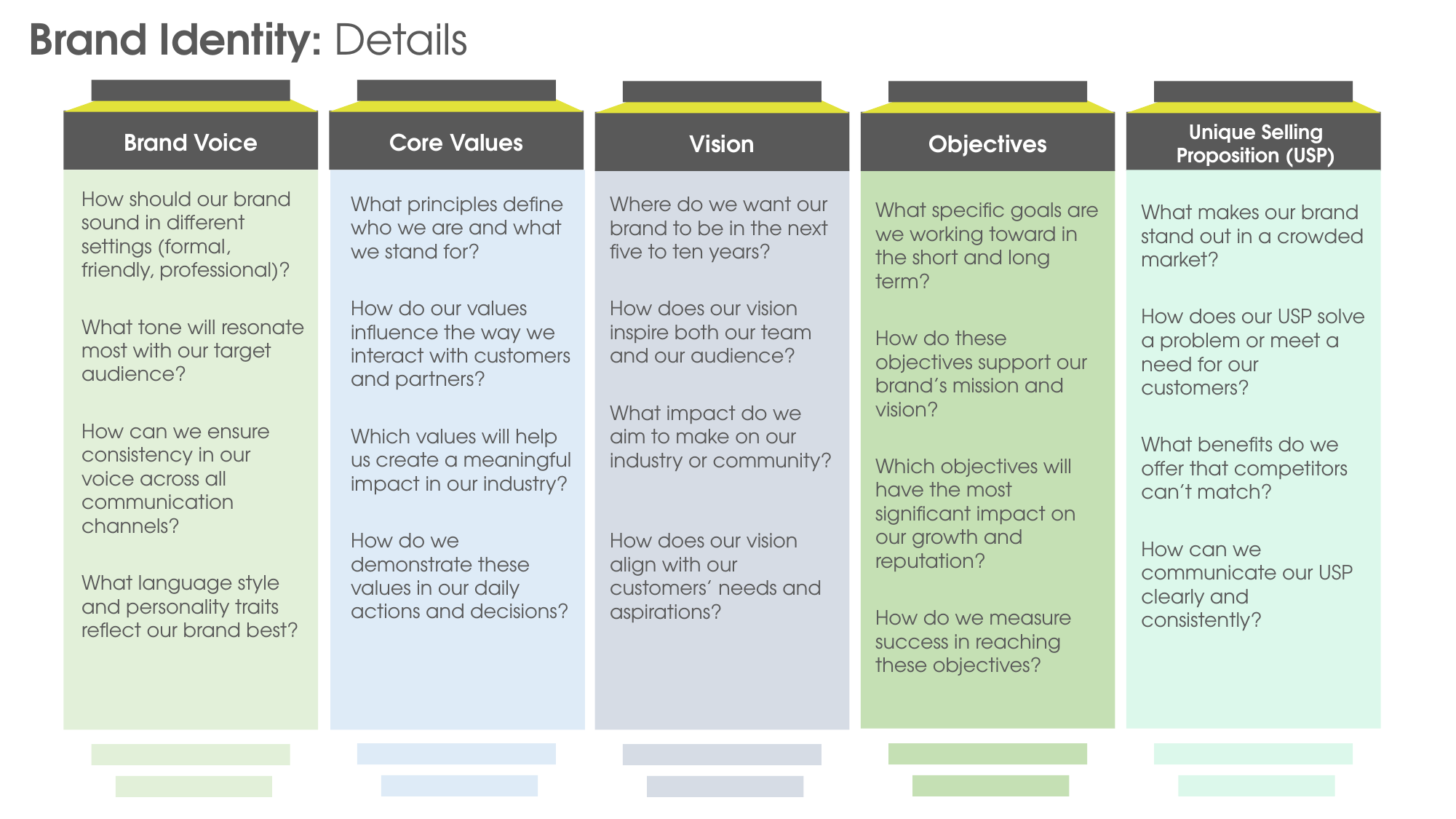

Brand Identity: Details

Unique Selling Proposition (USP)
Brand Voice
Core Values
Vision
Objectives
Objectives

How should our brand sound in different settings (formal, friendly, professional)?
What tone will resonate most with our target audience?
How can we ensure consistency in our voice across all communication channels?
What language style and personality traits reflect our brand best?
What principles define who we are and what we stand for?
How do our values influence the way we interact with customers and partners?
Which values will help us create a meaningful impact in our industry?
How do we demonstrate these values in our daily actions and decisions?
Where do we want our brand to be in the next five to ten years?
How does our vision inspire both our team and our audience?
What impact do we aim to make on our industry or community?
How does our vision align with our customers’ needs and aspirations?
What specific goals are we working toward in the short and long term?
How do these objectives support our brand’s mission and vision?
Which objectives will have the most significant impact on our growth and reputation?
How do we measure success in reaching these objectives?
What makes our brand stand out in a crowded market?
How does our USP solve a problem or meet a need for our customers?
What benefits do we offer that competitors can’t match?
How can we communicate our USP clearly and consistently?